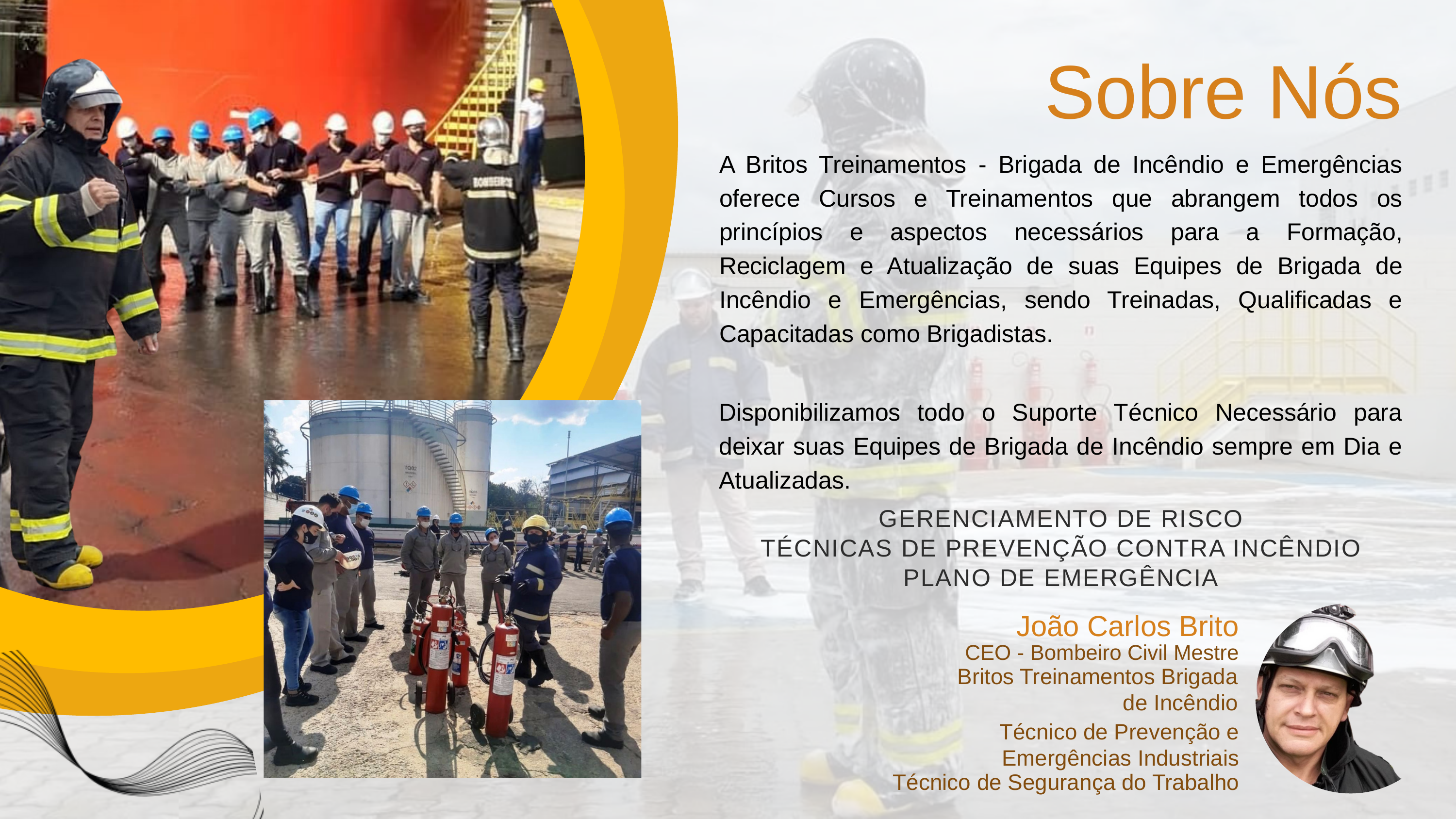

Sobre Nós

A Britos Treinamentos - Brigada de Incêndio e Emergências oferece Cursos e Treinamentos que abrangem todos os princípios e aspectos necessários para a Formação, Reciclagem e Atualização de suas Equipes de Brigada de Incêndio e Emergências, sendo Treinadas, Qualificadas e Capacitadas como Brigadistas.
Disponibilizamos todo o Suporte Técnico Necessário para deixar suas Equipes de Brigada de Incêndio sempre em Dia e Atualizadas.

GERENCIAMENTO DE RISCO
TÉCNICAS DE PREVENÇÃO CONTRA INCÊNDIO
PLANO DE EMERGÊNCIA

João Carlos Brito
CEO - Bombeiro Civil Mestre

Britos Treinamentos Brigada
de Incêndio
Técnico de Prevenção e
Emergências Industriais
Técnico de Segurança do Trabalho